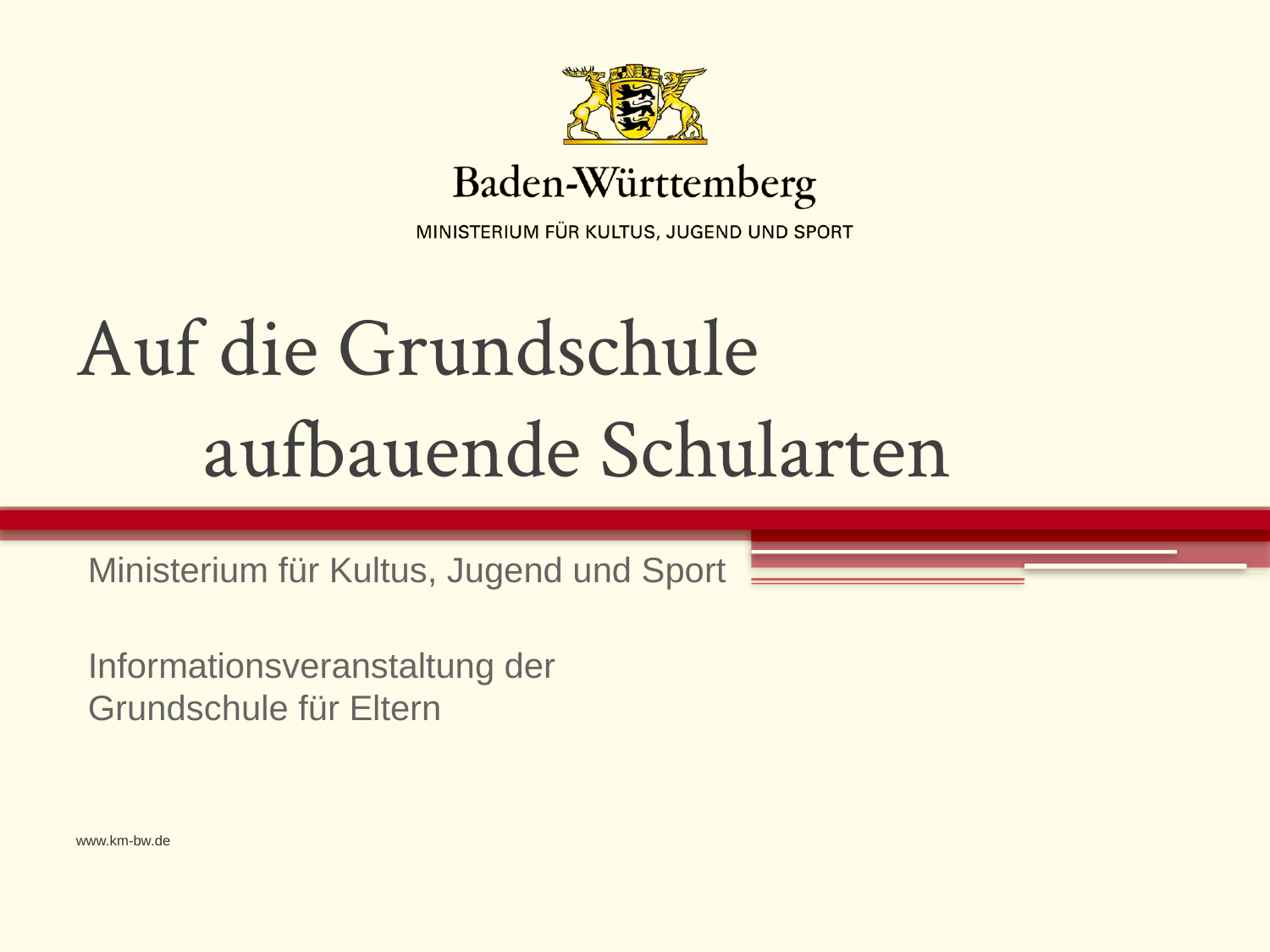

# Auf die Grundschule 				aufbauende Schularten
Ministerium für Kultus, Jugend und Sport

Informationsveranstaltung der Grundschule für Eltern
www.km-bw.de